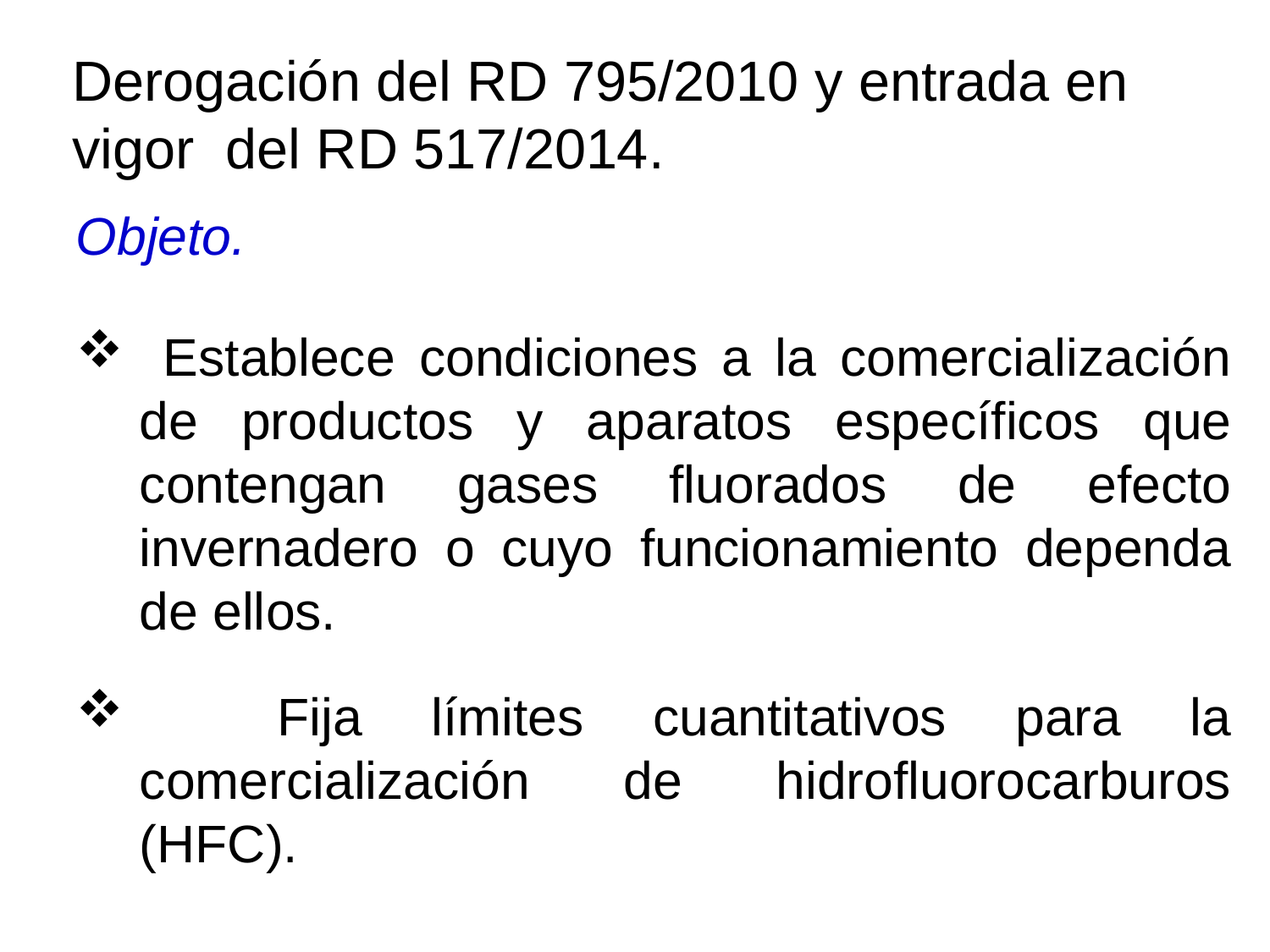

Derogación del RD 795/2010 y entrada en vigor  del RD 517/2014.
Objeto.
 Establece condiciones a la comercialización de productos y aparatos específicos que contengan gases fluorados de efecto invernadero o cuyo funcionamiento dependa de ellos.
  Fija límites cuantitativos para la comercialización de hidrofluorocarburos (HFC).